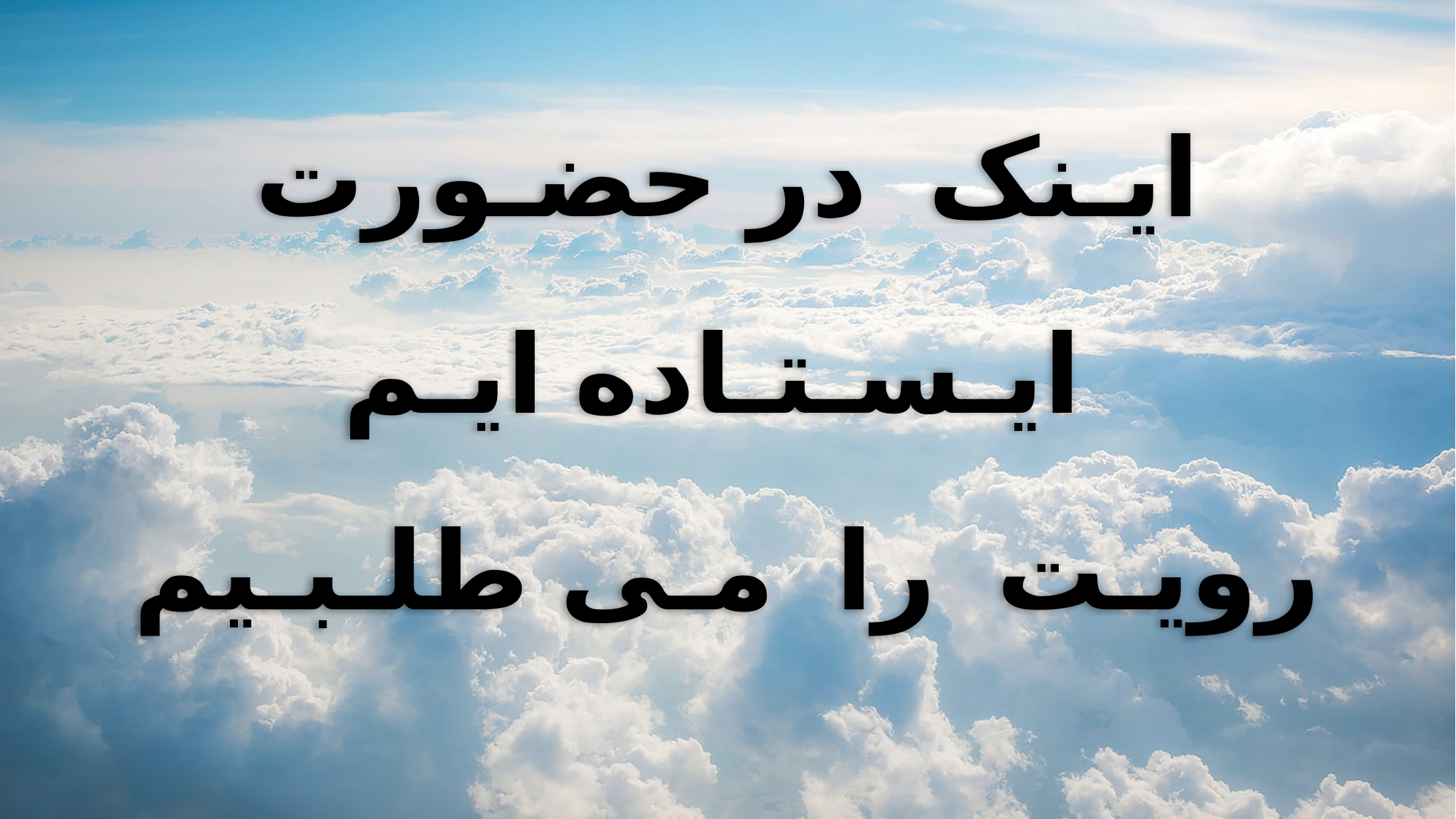

ایـنک  در حضـورت
 ایـسـتـاده ایـم
رویـت  را  مـی طلـبـیم